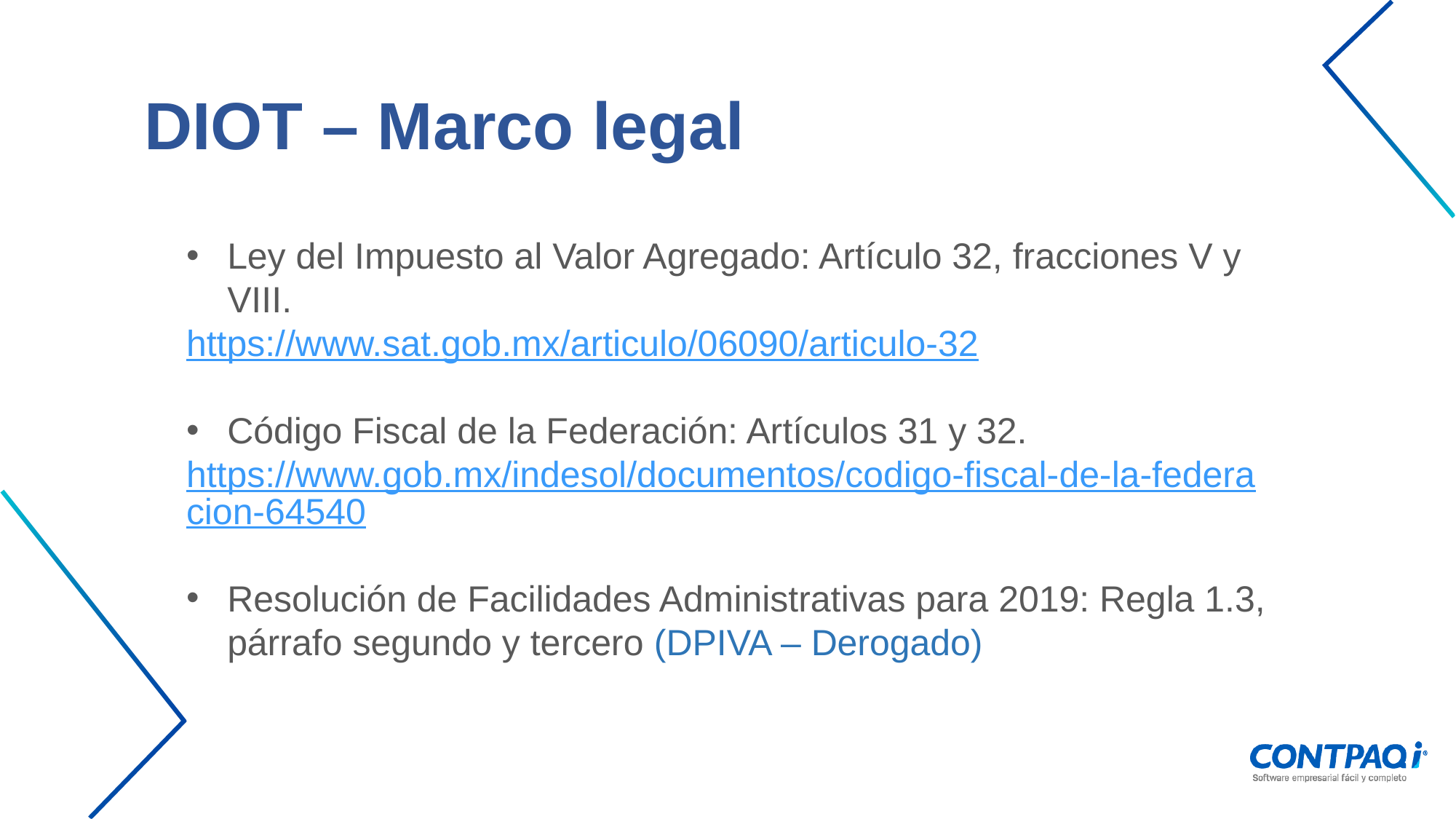

DIOT – Marco legal
Ley del Impuesto al Valor Agregado: Artículo 32, fracciones V y VIII.
https://www.sat.gob.mx/articulo/06090/articulo-32

Código Fiscal de la Federación: Artículos 31 y 32.
https://www.gob.mx/indesol/documentos/codigo-fiscal-de-la-federacion-64540

Resolución de Facilidades Administrativas para 2019: Regla 1.3, párrafo segundo y tercero (DPIVA – Derogado)